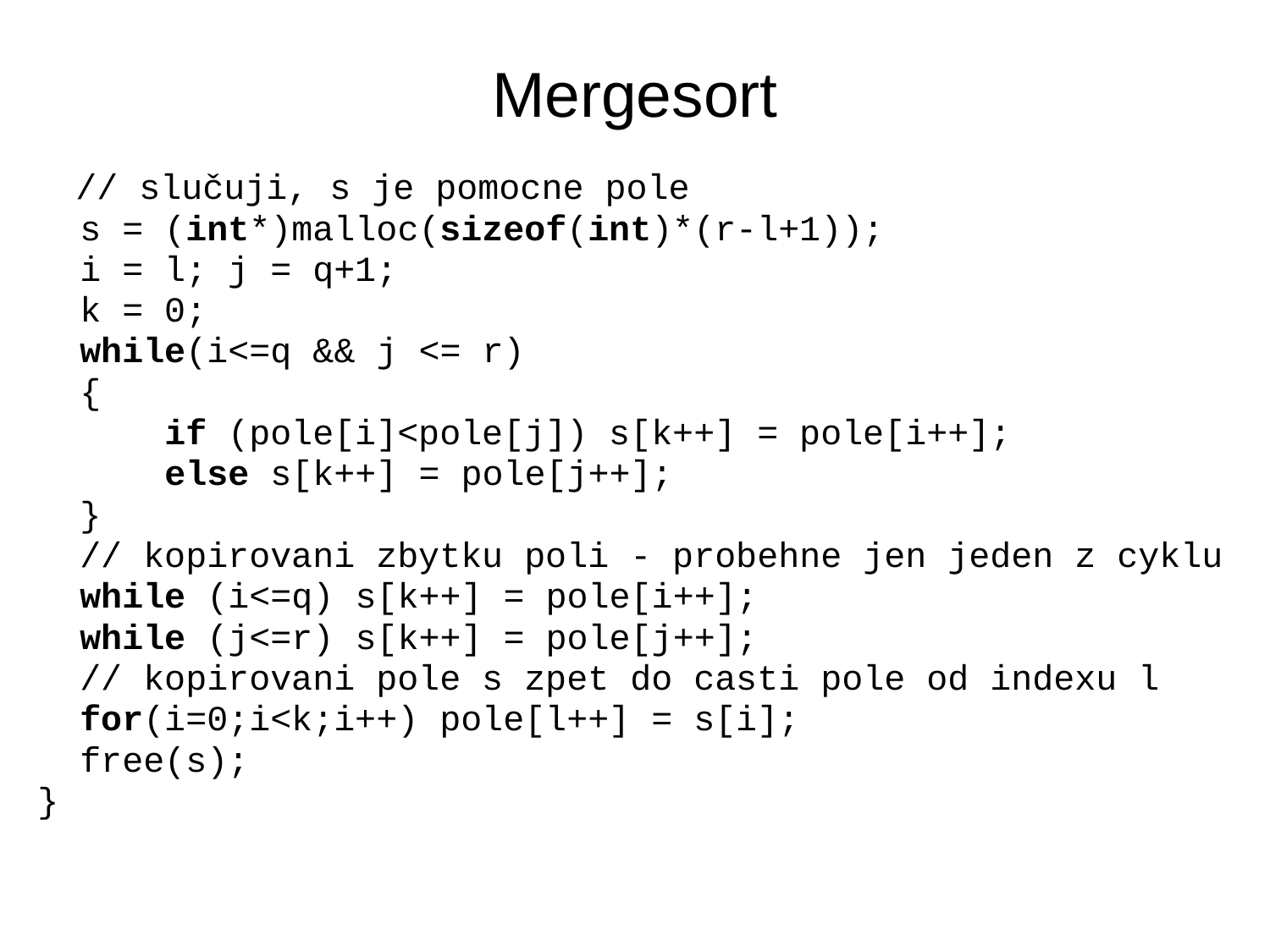

# Mergesort
   // slučuji, s je pomocne pole
  s = (int*)malloc(sizeof(int)*(r-l+1));
  i = l; j = q+1;
  k = 0;
  while(i<=q && j <= r)
  {
      if (pole[i]<pole[j]) s[k++] = pole[i++];
      else s[k++] = pole[j++];
  }
  // kopirovani zbytku poli - probehne jen jeden z cyklu
  while (i<=q) s[k++] = pole[i++];
  while (j<=r) s[k++] = pole[j++];
  // kopirovani pole s zpet do casti pole od indexu l
  for(i=0;i<k;i++) pole[l++] = s[i];
  free(s);
}